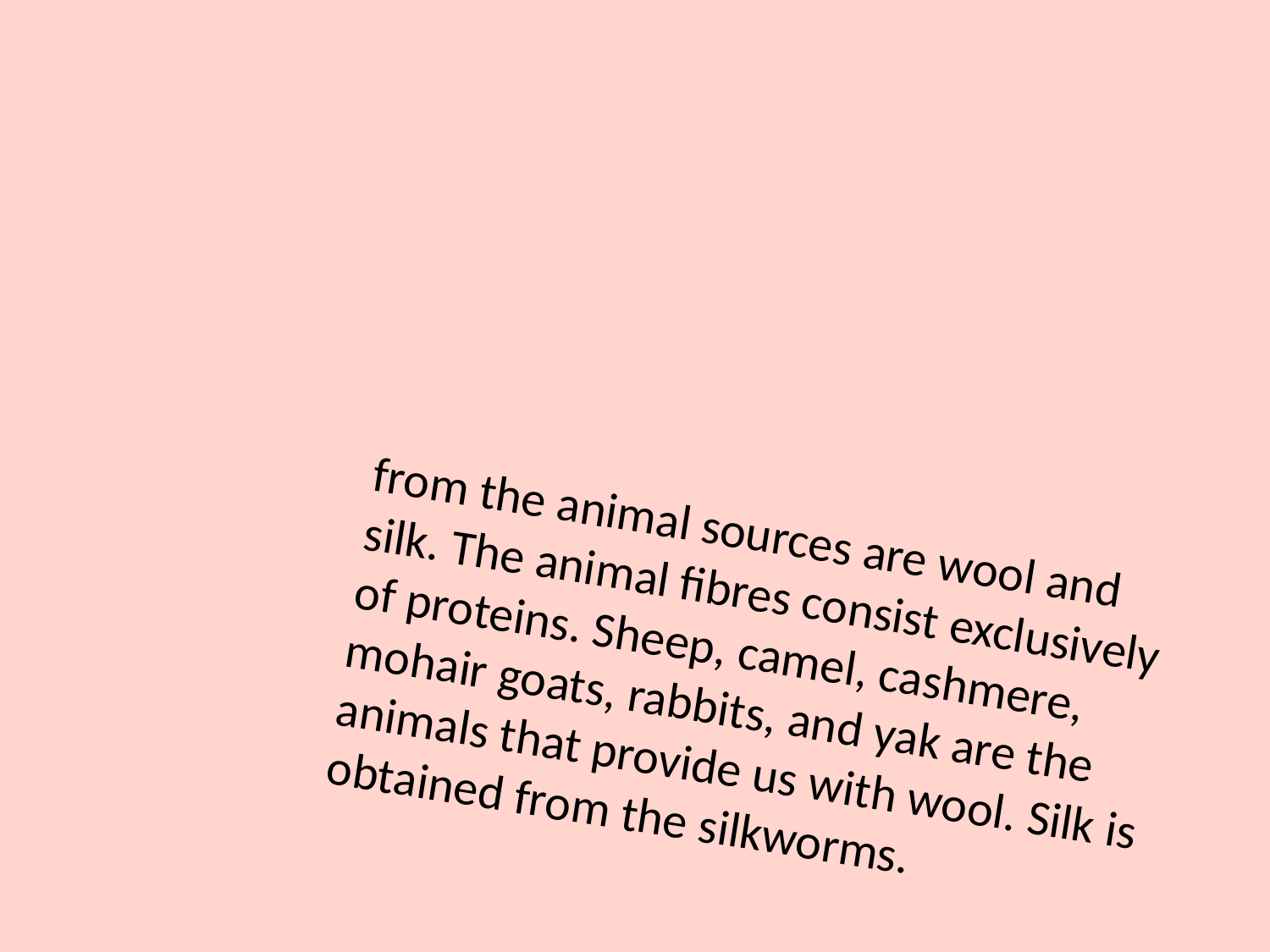

from the animal sources are wool and silk. The animal fibres consist exclusively of proteins. Sheep, camel, cashmere, mohair goats, rabbits, and yak are the animals that provide us with wool. Silk is obtained from the silkworms.